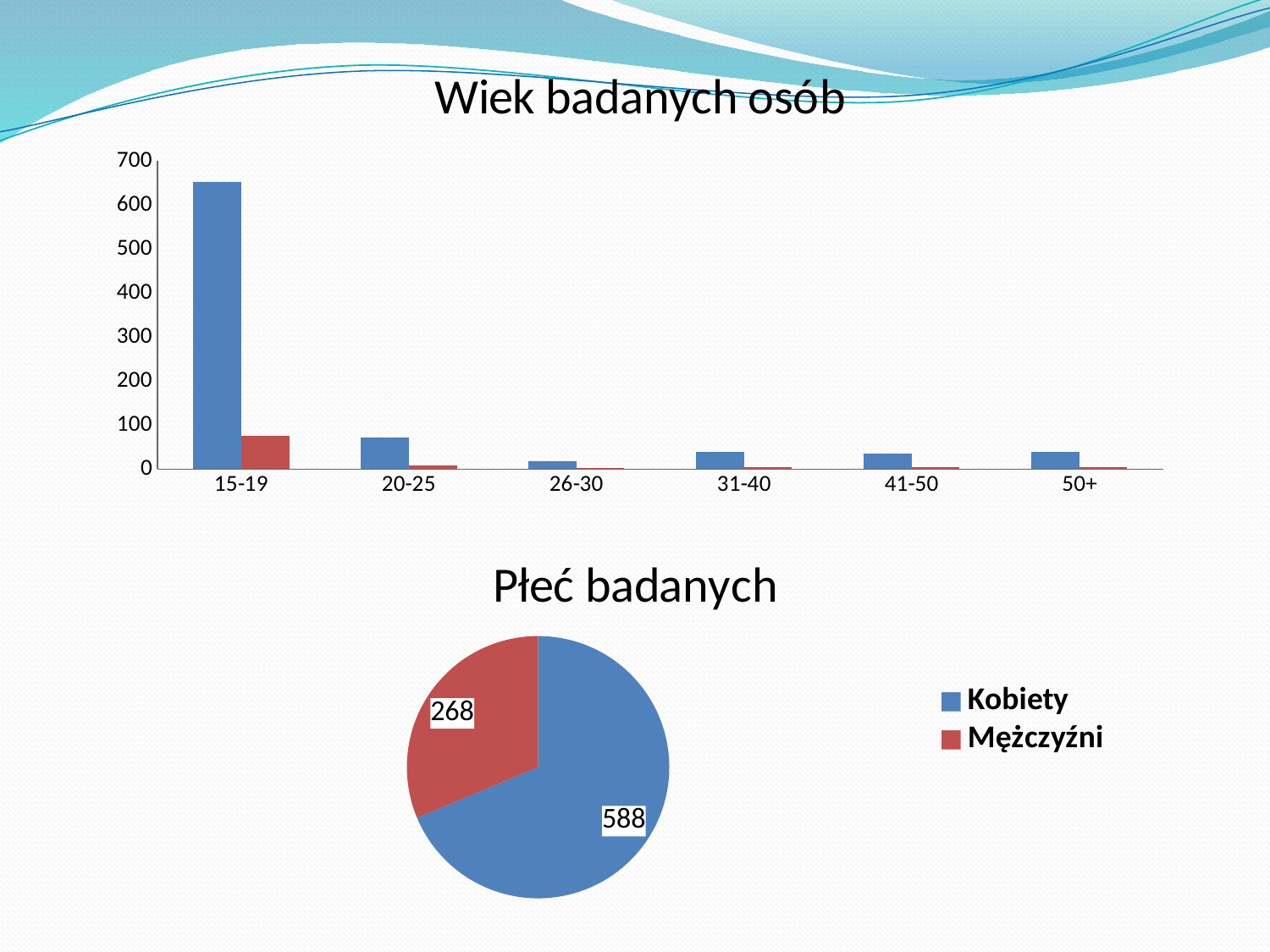

### Chart: Wiek badanych osób

| Category | Liczba osób | % |
|---|---|---|
| 15-19 | 652.0 | 76.0 |
| 20-25 | 72.0 | 8.0 |
| 26-30 | 19.0 | 2.0 |
| 31-40 | 39.0 | 5.0 |
| 41-50 | 35.0 | 4.0 |
| 50+ | 39.0 | 5.0 |

### Chart: Płeć badanych

| Category | Liczba |
|---|---|
| Kobiety | 588.0 |
| Mężczyźni | 268.0 |